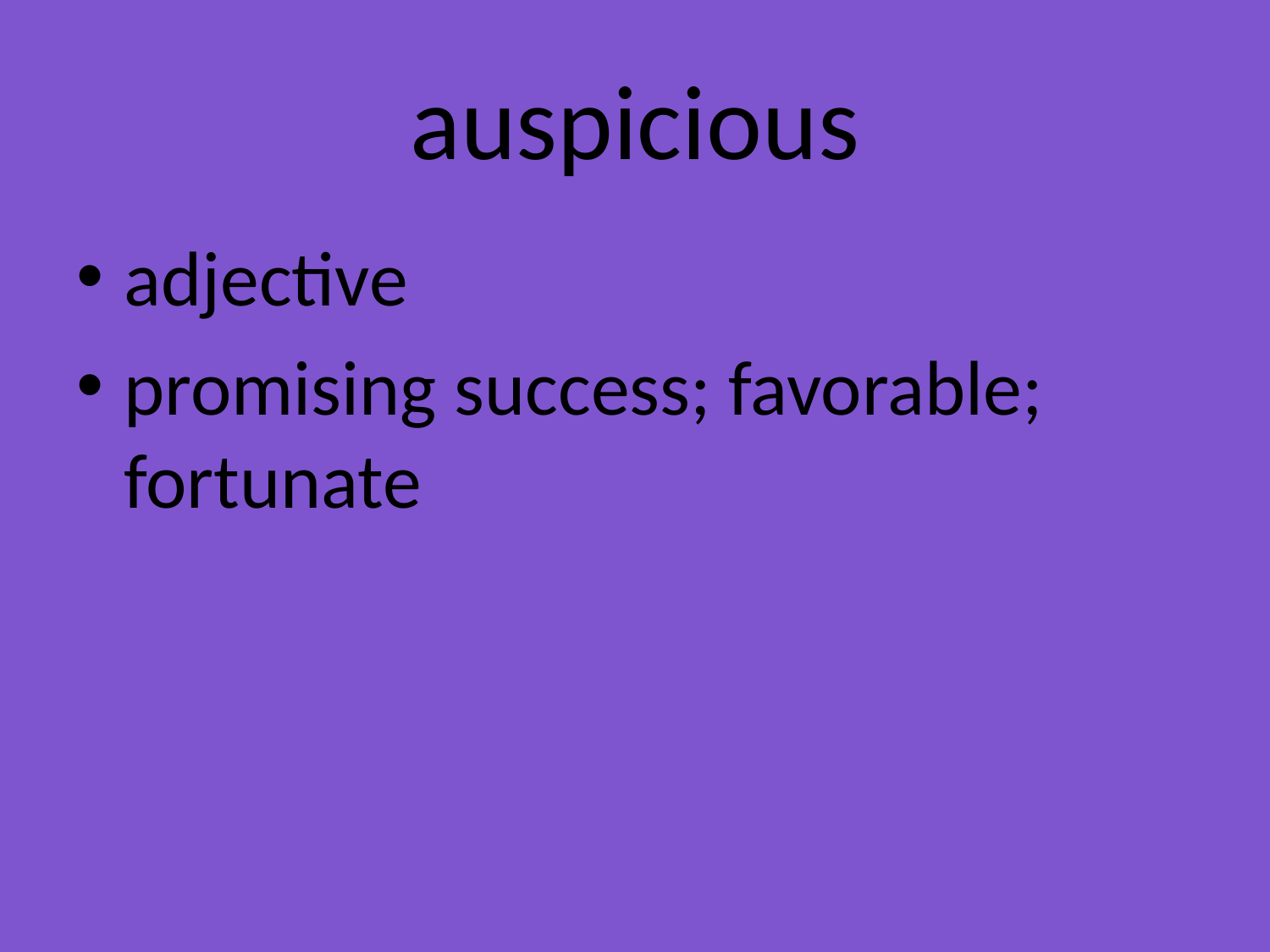

# auspicious
adjective
promising success; favorable;  fortunate